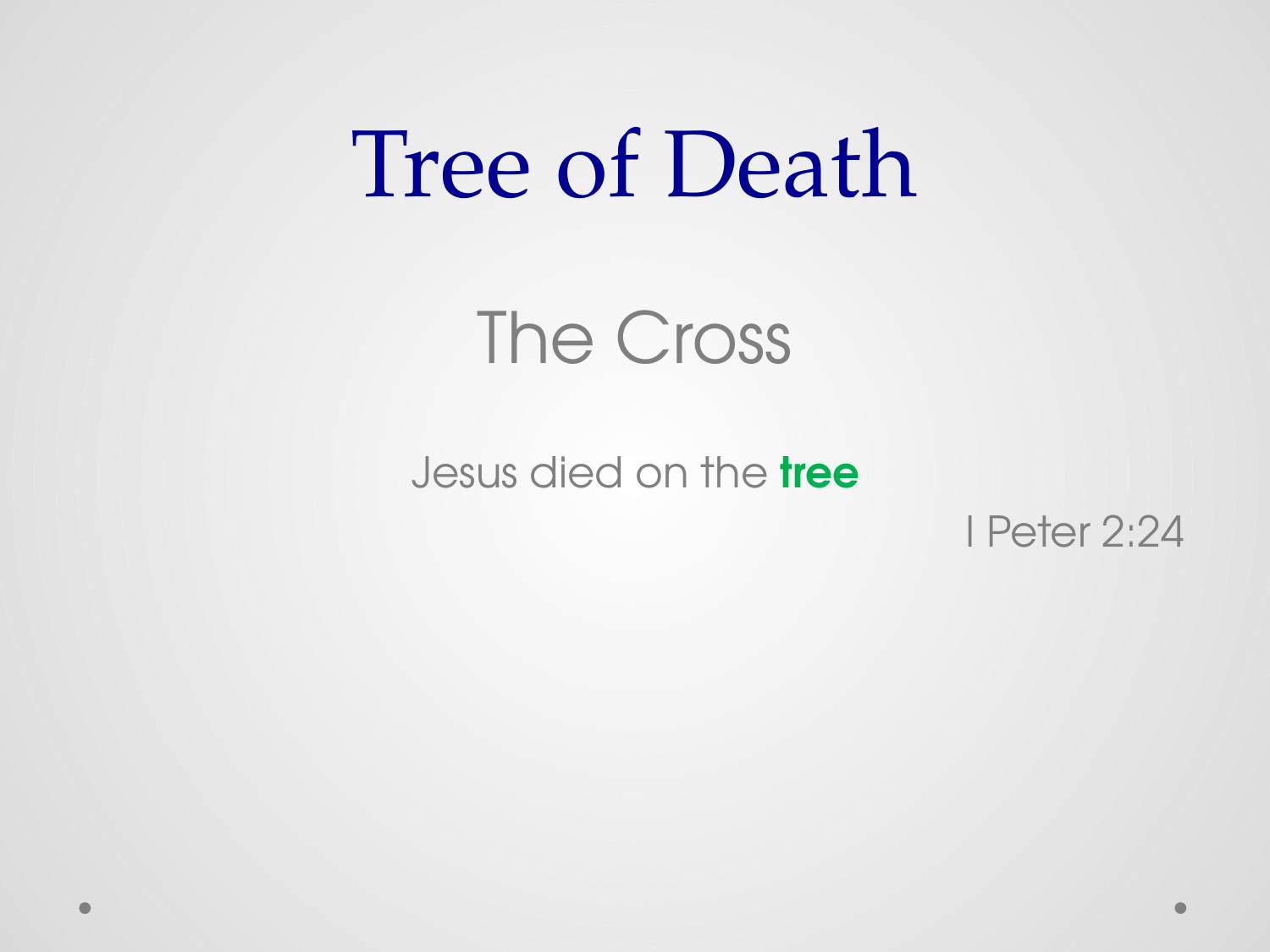

# Tree of Death

The Cross

		       Jesus died on the tree
							I Peter 2:24